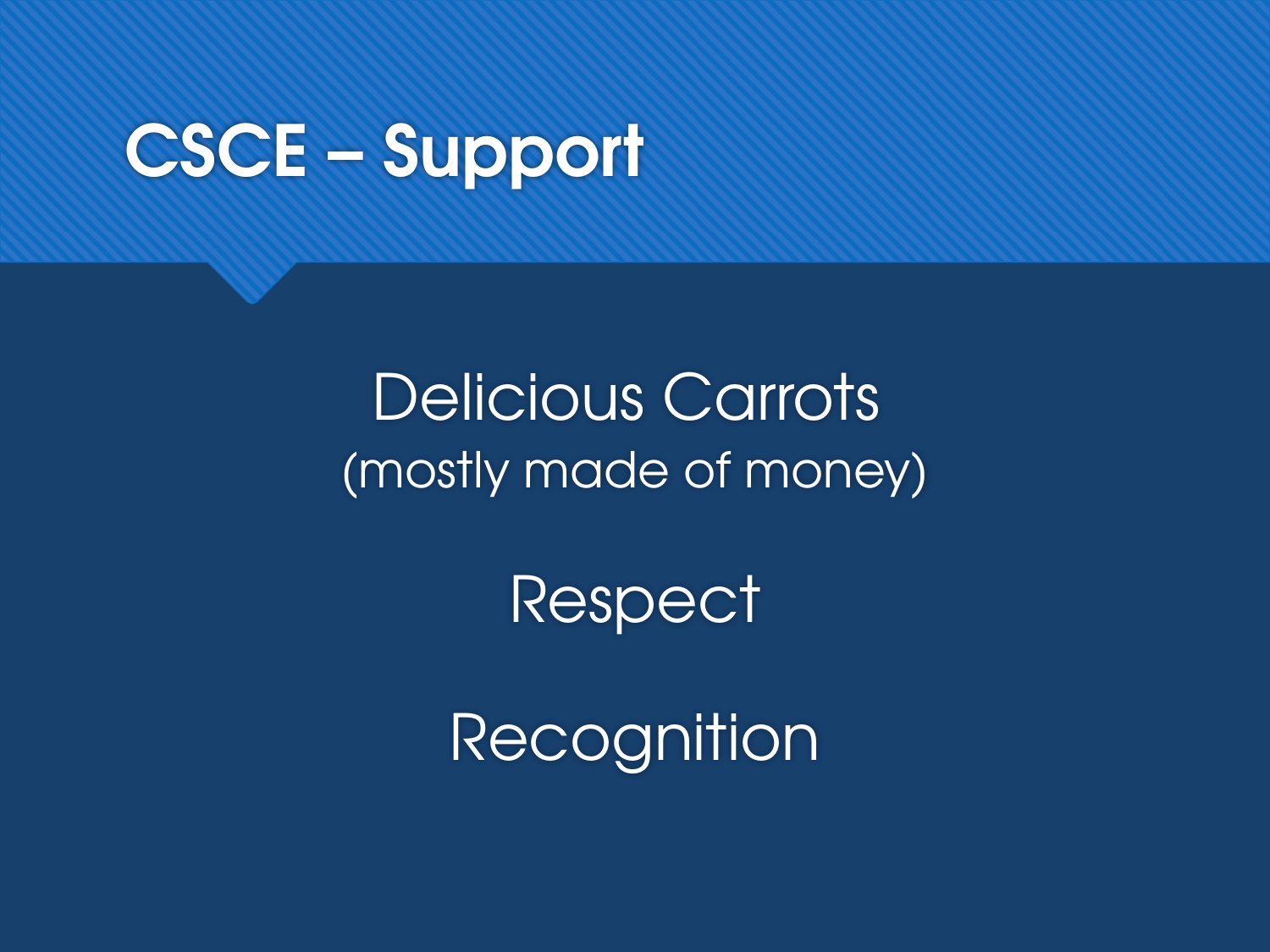

# CSCE – Support
Delicious Carrots
(mostly made of money)
Respect
Recognition